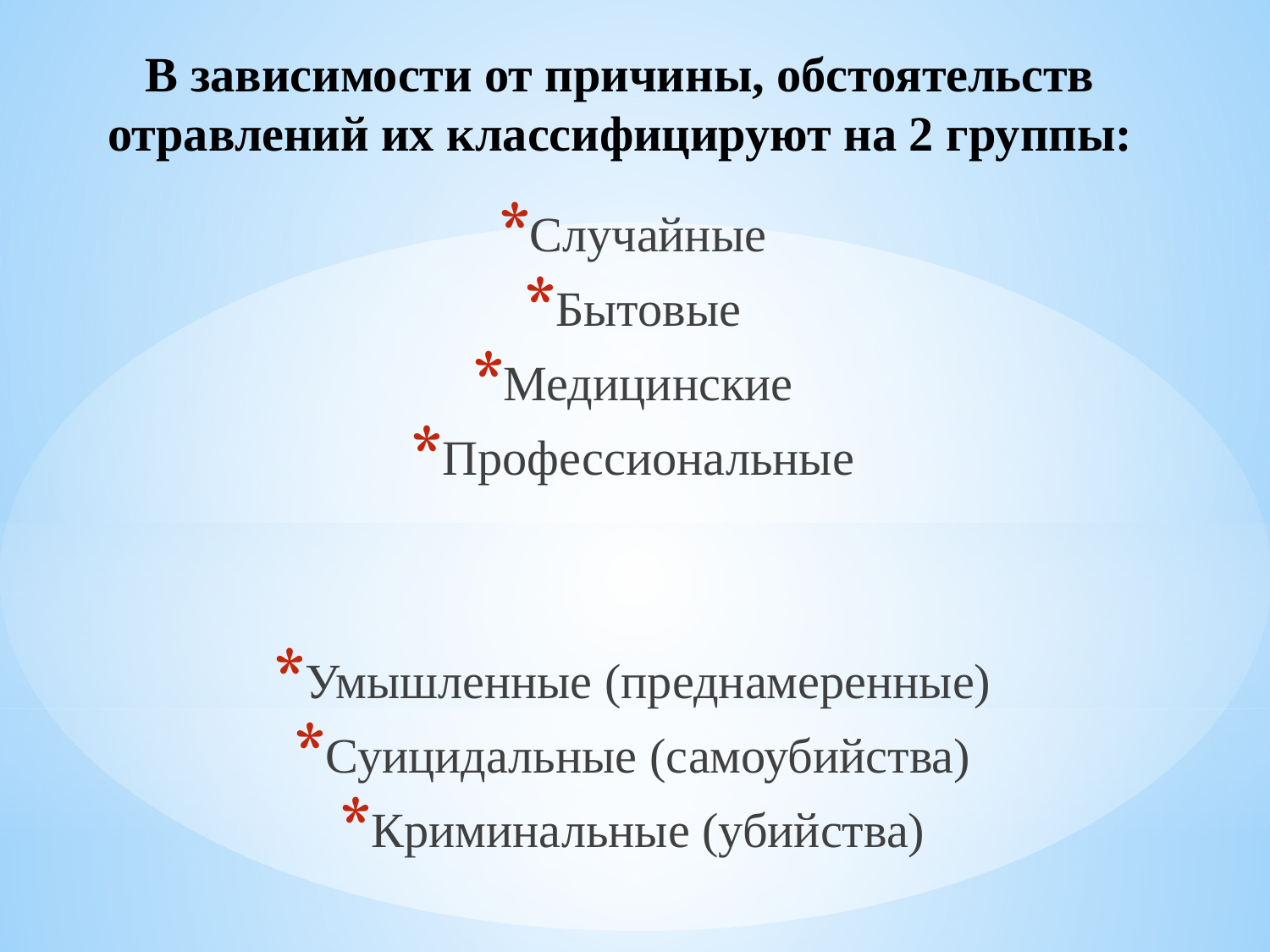

# В зависимости от причины, обстоятельств отравлений их классифицируют на 2 группы:
Случайные
Бытовые
Медицинские
Профессиональные

Умышленные (преднамеренные)
Суицидальные (самоубийства)
Криминальные (убийства)